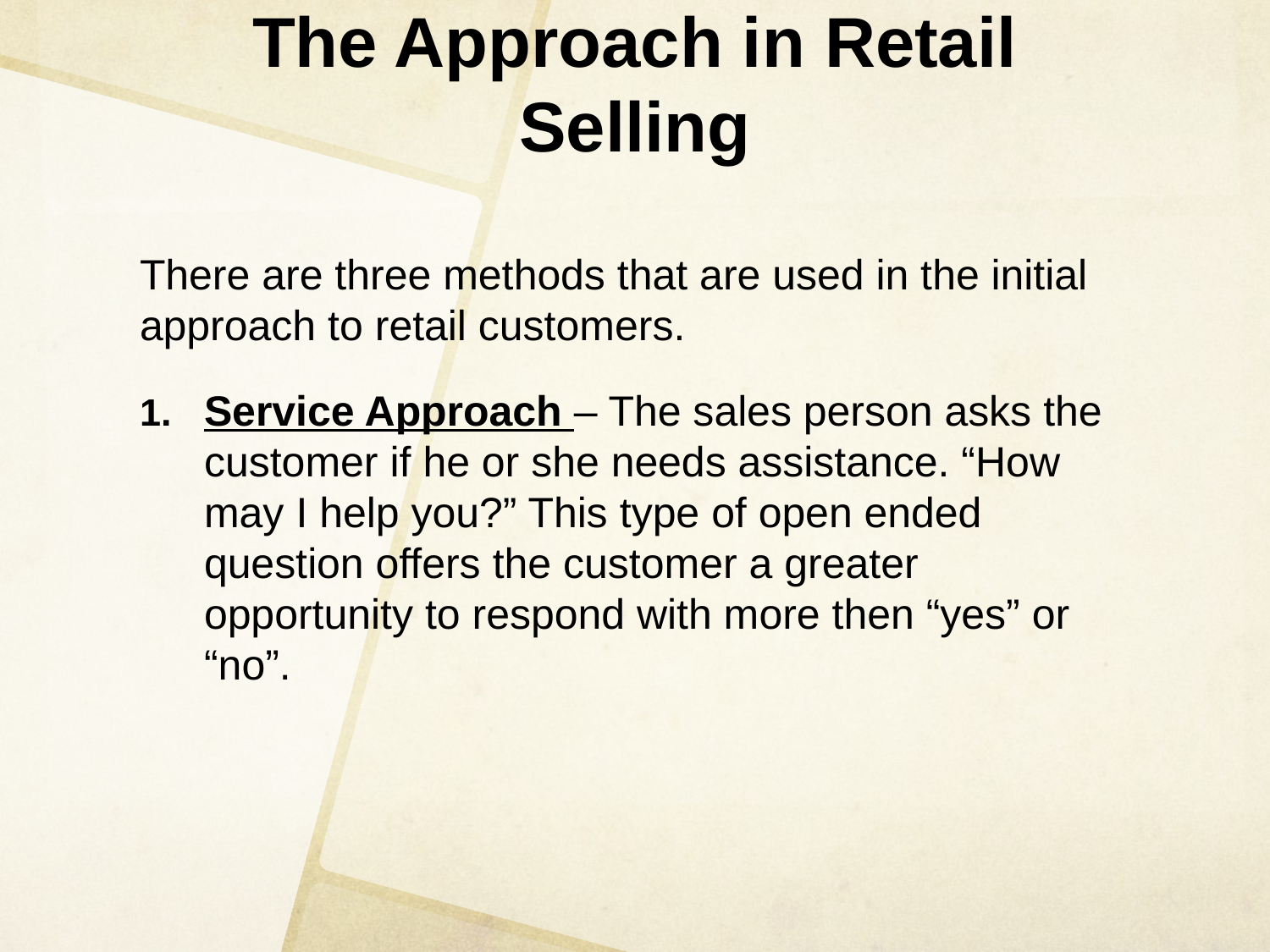

# The Approach in Retail Selling
There are three methods that are used in the initial approach to retail customers.
Service Approach – The sales person asks the customer if he or she needs assistance. “How may I help you?” This type of open ended question offers the customer a greater opportunity to respond with more then “yes” or “no”.